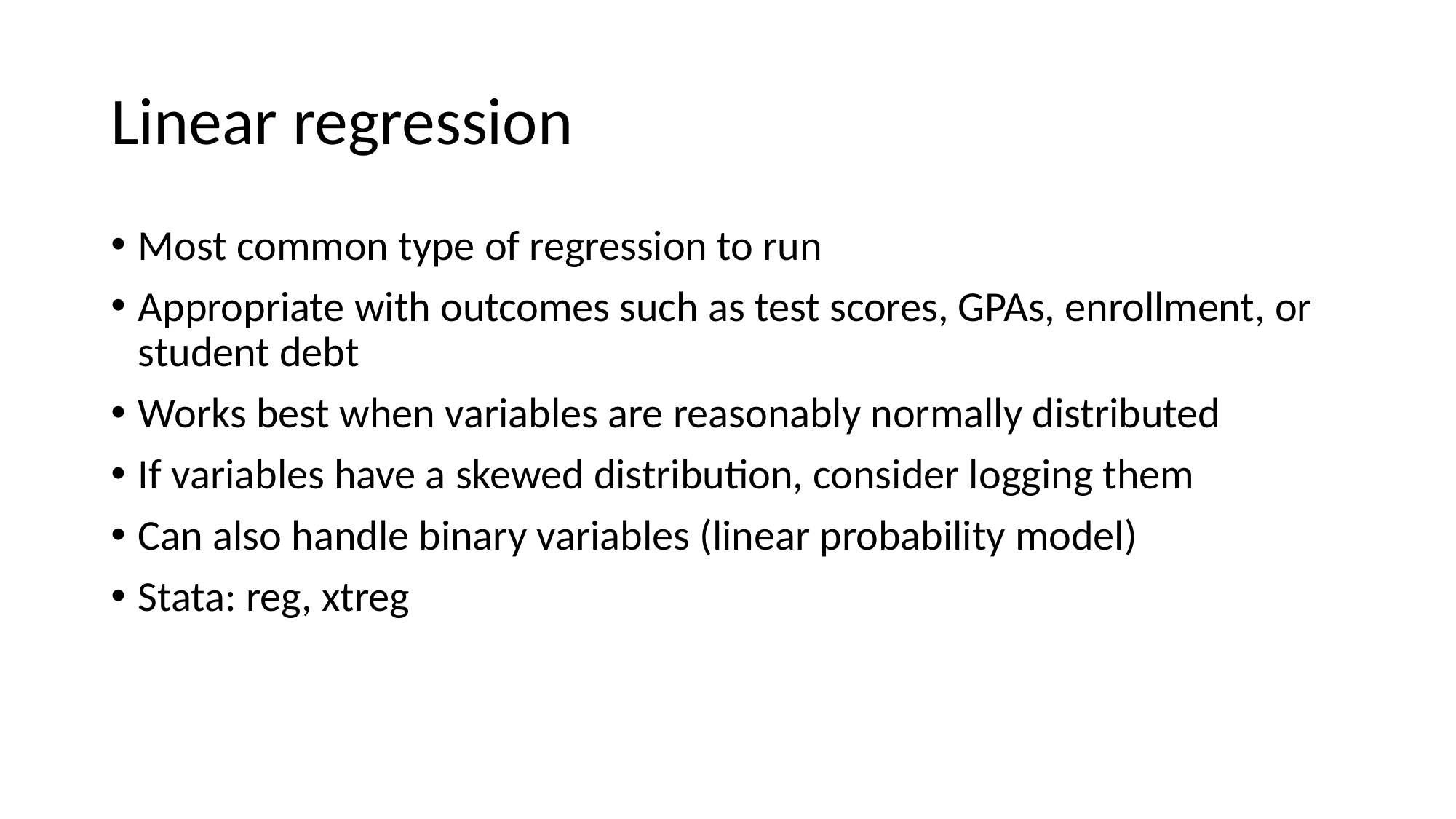

# Linear regression
Most common type of regression to run
Appropriate with outcomes such as test scores, GPAs, enrollment, or student debt
Works best when variables are reasonably normally distributed
If variables have a skewed distribution, consider logging them
Can also handle binary variables (linear probability model)
Stata: reg, xtreg